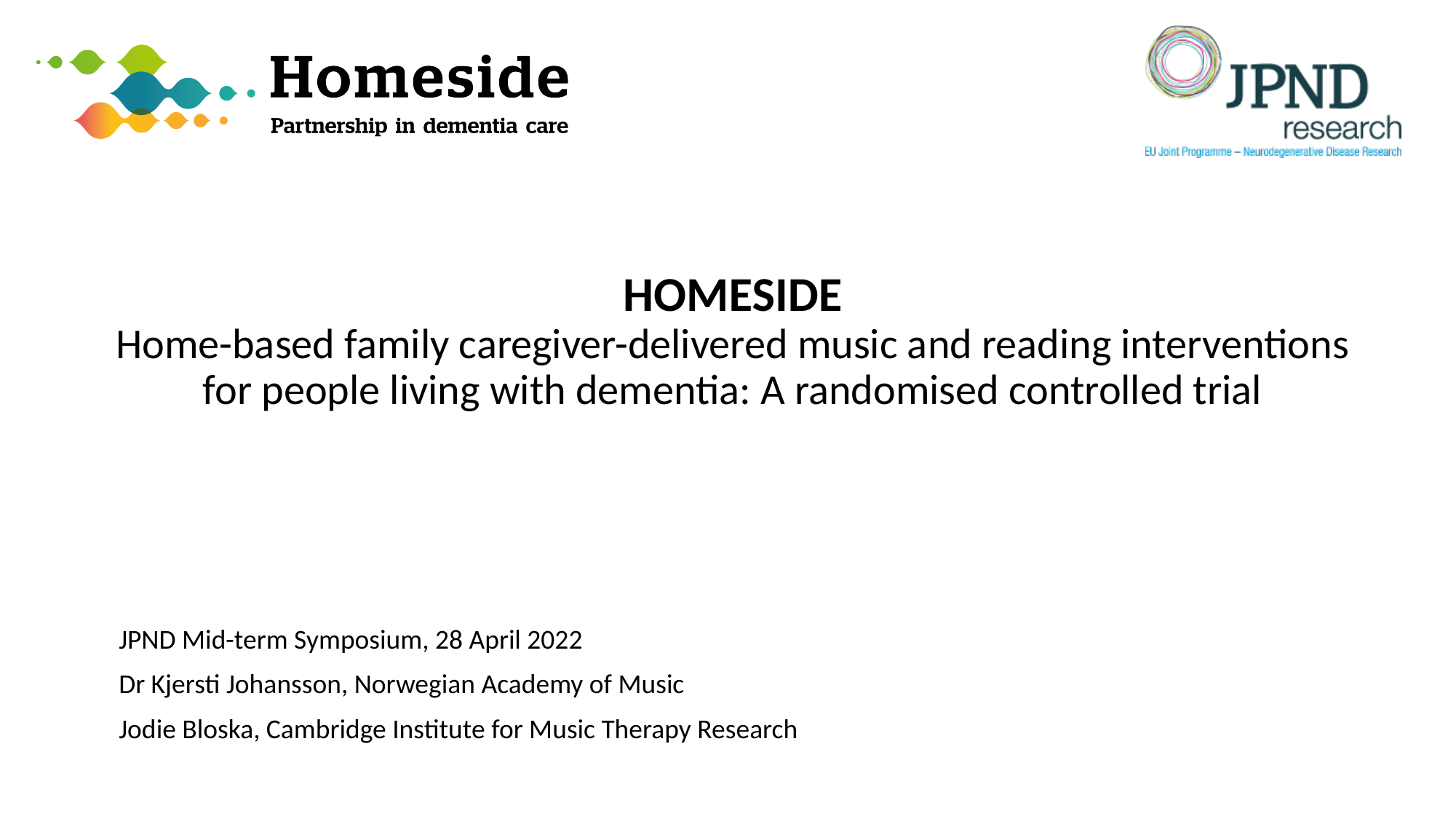

# HOMESIDE Home-based family caregiver-delivered music and reading interventions for people living with dementia: A randomised controlled trial
JPND Mid-term Symposium, 28 April 2022
Dr Kjersti Johansson, Norwegian Academy of Music
Jodie Bloska, Cambridge Institute for Music Therapy Research